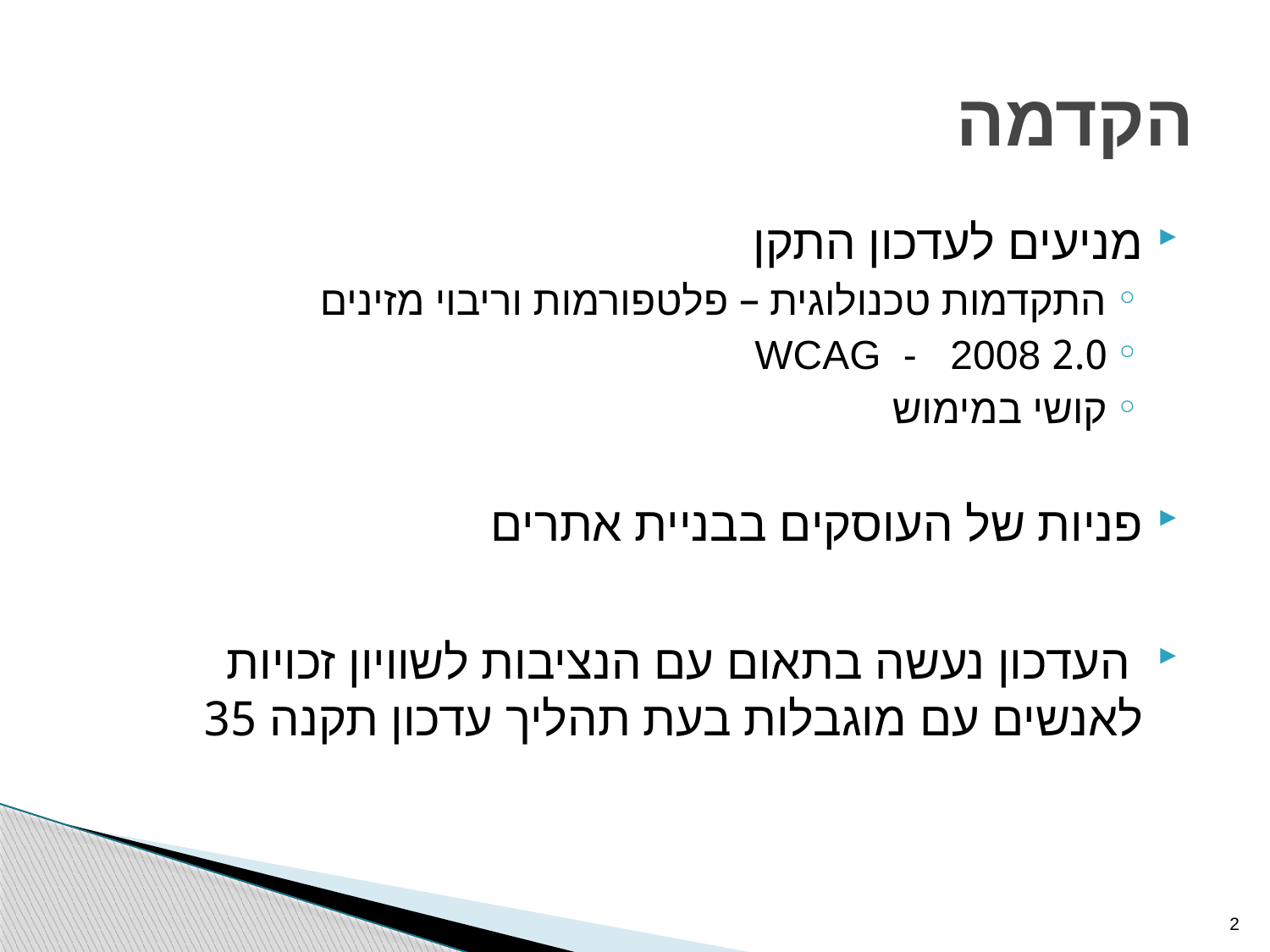

# הקדמה
מניעים לעדכון התקן
התקדמות טכנולוגית – פלטפורמות וריבוי מזינים
2.0 WCAG  -   2008
קושי במימוש

פניות של העוסקים בבניית אתרים

 העדכון נעשה בתאום עם הנציבות לשוויון זכויות לאנשים עם מוגבלות בעת תהליך עדכון תקנה 35
2